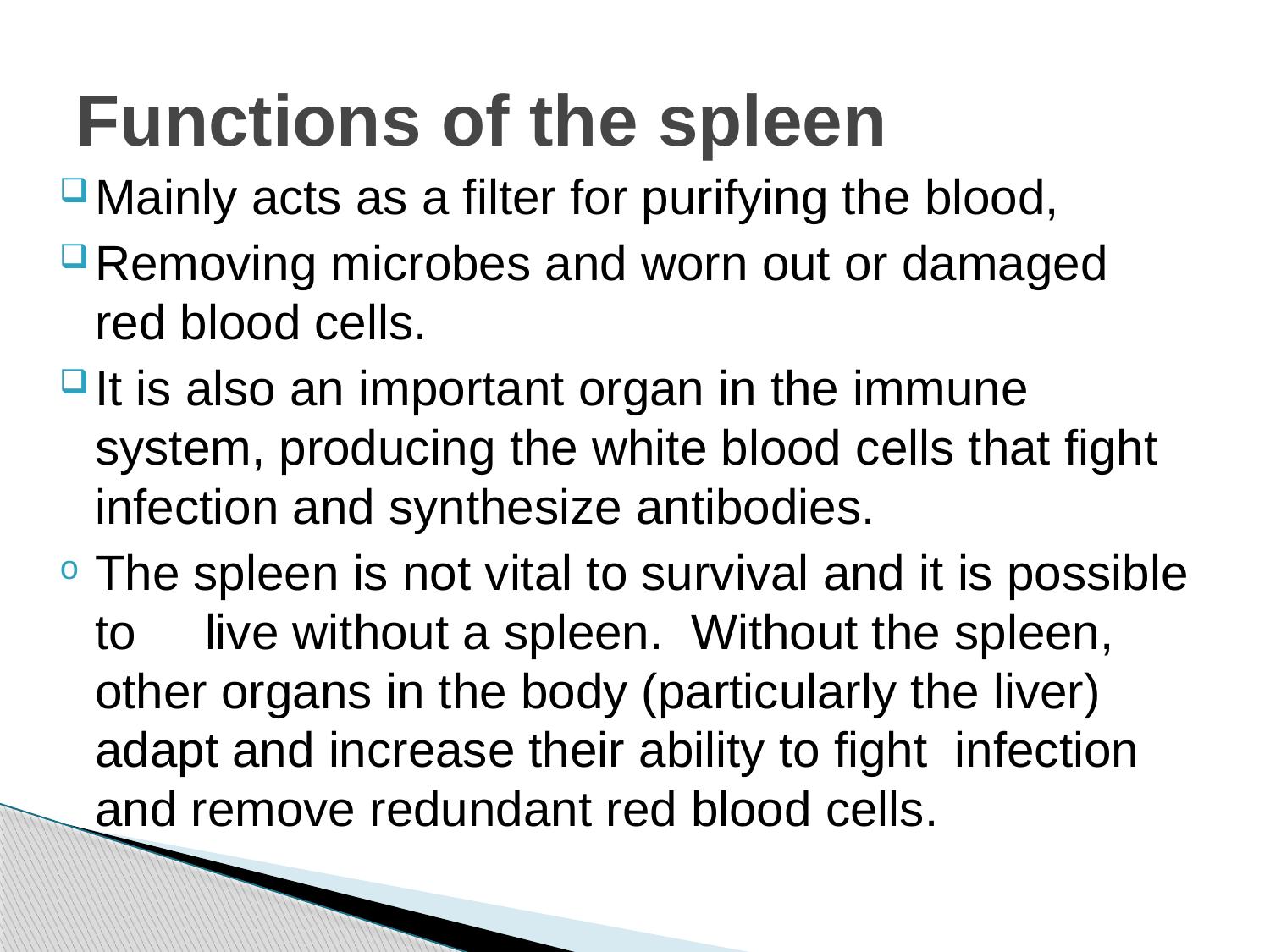

# Functions of the spleen
Mainly acts as a filter for purifying the blood,
Removing microbes and worn out or damaged red blood cells.
It is also an important organ in the immune system, producing the white blood cells that fight infection and synthesize antibodies.
The spleen is not vital to survival and it is possible to     live without a spleen.  Without the spleen, other organs in the body (particularly the liver) adapt and increase their ability to fight  infection and remove redundant red blood cells.